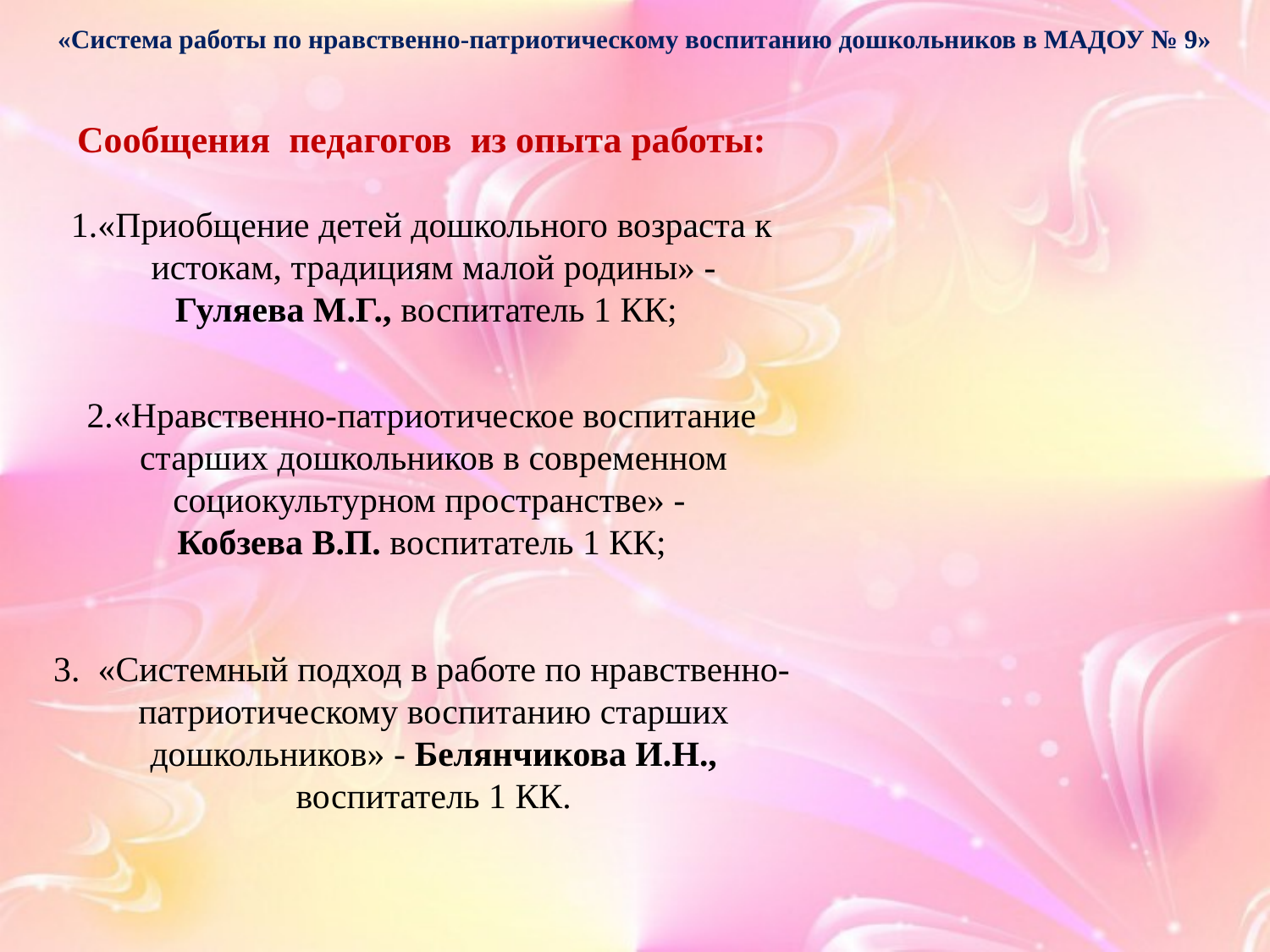

# «Система работы по нравственно-патриотическому воспитанию дошкольников в МАДОУ № 9»
Сообщения  педагогов  из опыта работы:

«Приобщение детей дошкольного возраста к истокам, традициям малой родины» -
 Гуляева М.Г., воспитатель 1 КК;

«Нравственно-патриотическое воспитание старших дошкольников в современном социокультурном пространстве» -
Кобзева В.П. воспитатель 1 КК;

3.  «Системный подход в работе по нравственно-патриотическому воспитанию старших дошкольников» - Белянчикова И.Н., воспитатель 1 КК.